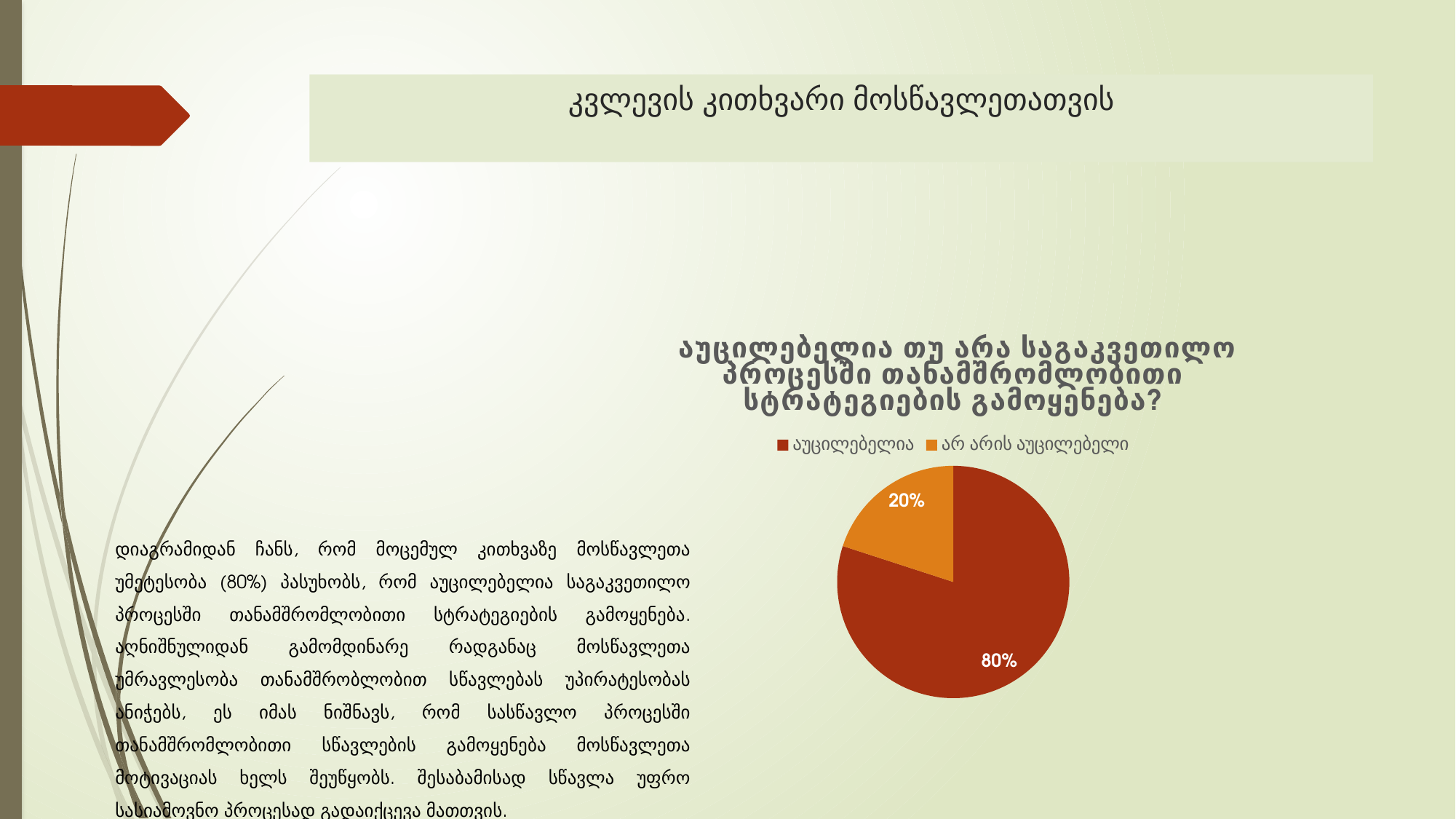

# კვლევის კითხვარი მოსწავლეთათვის

### Chart:  აუცილებელია თუ არა საგაკვეთილო პროცესში თანამშრომლობითი სტრატეგიების გამოყენება?

| Category | გაყიდვები |
|---|---|
| აუცილებელია | 0.8 |
| არ არის აუცილებელი | 0.2 |
დიაგრამიდან ჩანს, რომ მოცემულ კითხვაზე მოსწავლეთა უმეტესობა (80%) პასუხობს, რომ აუცილებელია საგაკვეთილო პროცესში თანამშრომლობითი სტრატეგიების გამოყენება. აღნიშნულიდან გამომდინარე რადგანაც მოსწავლეთა უმრავლესობა თანამშრობლობით სწავლებას უპირატესობას ანიჭებს, ეს იმას ნიშნავს, რომ სასწავლო პროცესში თანამშრომლობითი სწავლების გამოყენება მოსწავლეთა მოტივაციას ხელს შეუწყობს. შესაბამისად სწავლა უფრო სასიამოვნო პროცესად გადაიქცევა მათთვის.